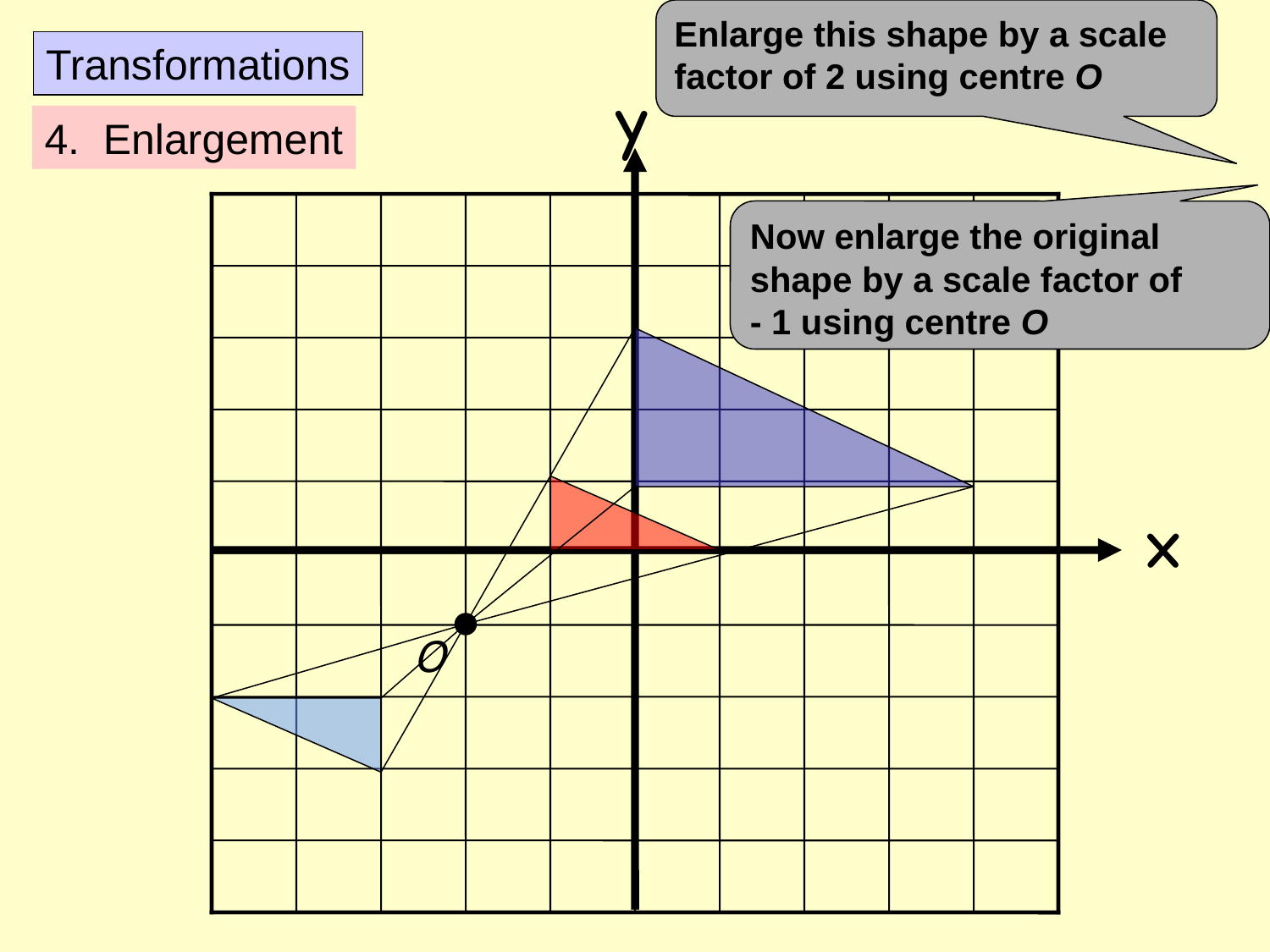

Enlarge this shape by a scale
factor of 2 using centre O
Transformations
y

x

4.  Enlargement
Now enlarge the original shape by a scale factor of
- 1 using centre O

O